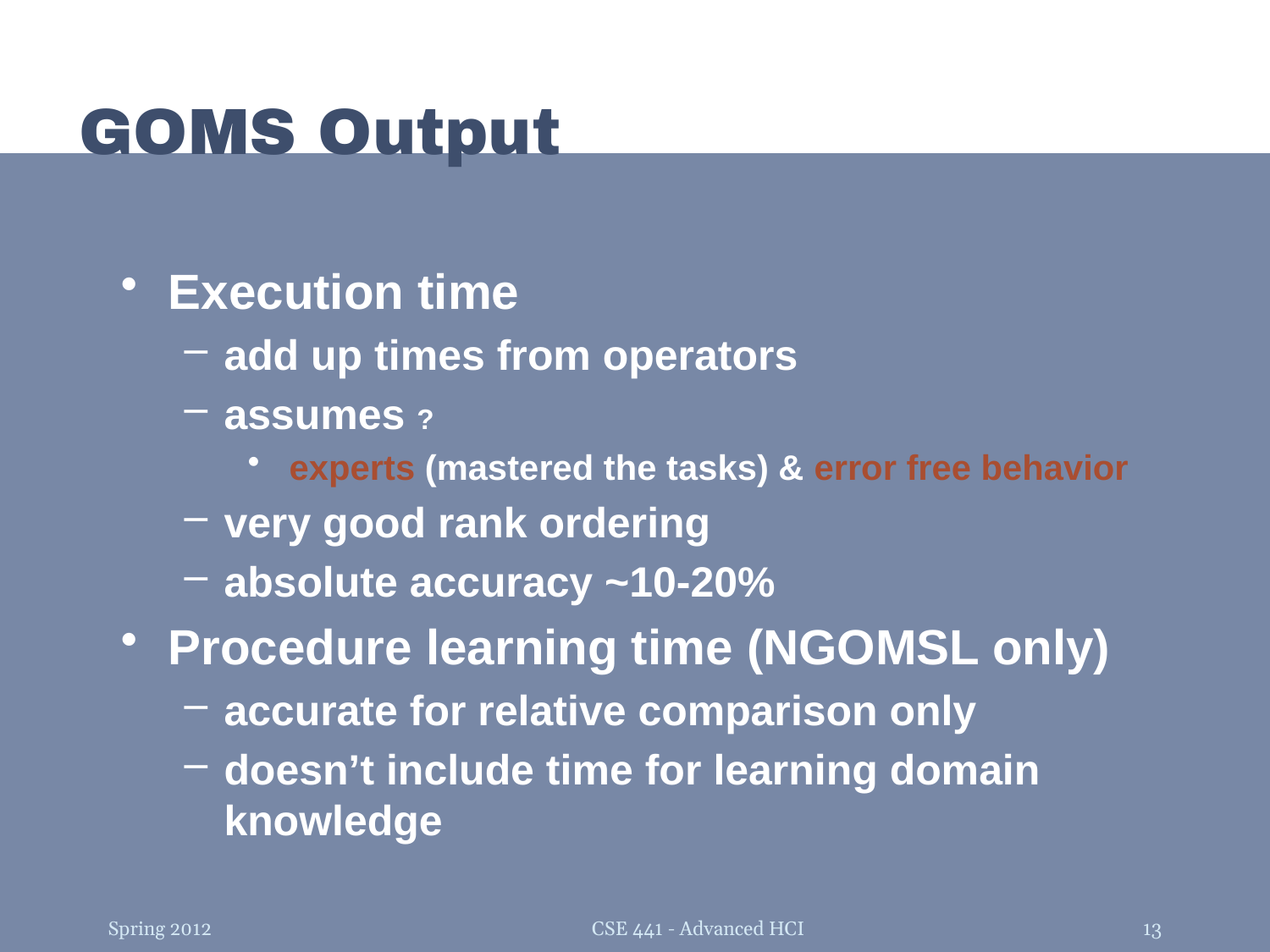

# GOMS Output
Execution time
add up times from operators
assumes ?
 experts (mastered the tasks) & error free behavior
very good rank ordering
absolute accuracy ~10-20%
Procedure learning time (NGOMSL only)
accurate for relative comparison only
doesn’t include time for learning domain knowledge
Spring 2012
CSE 441 - Advanced HCI
13